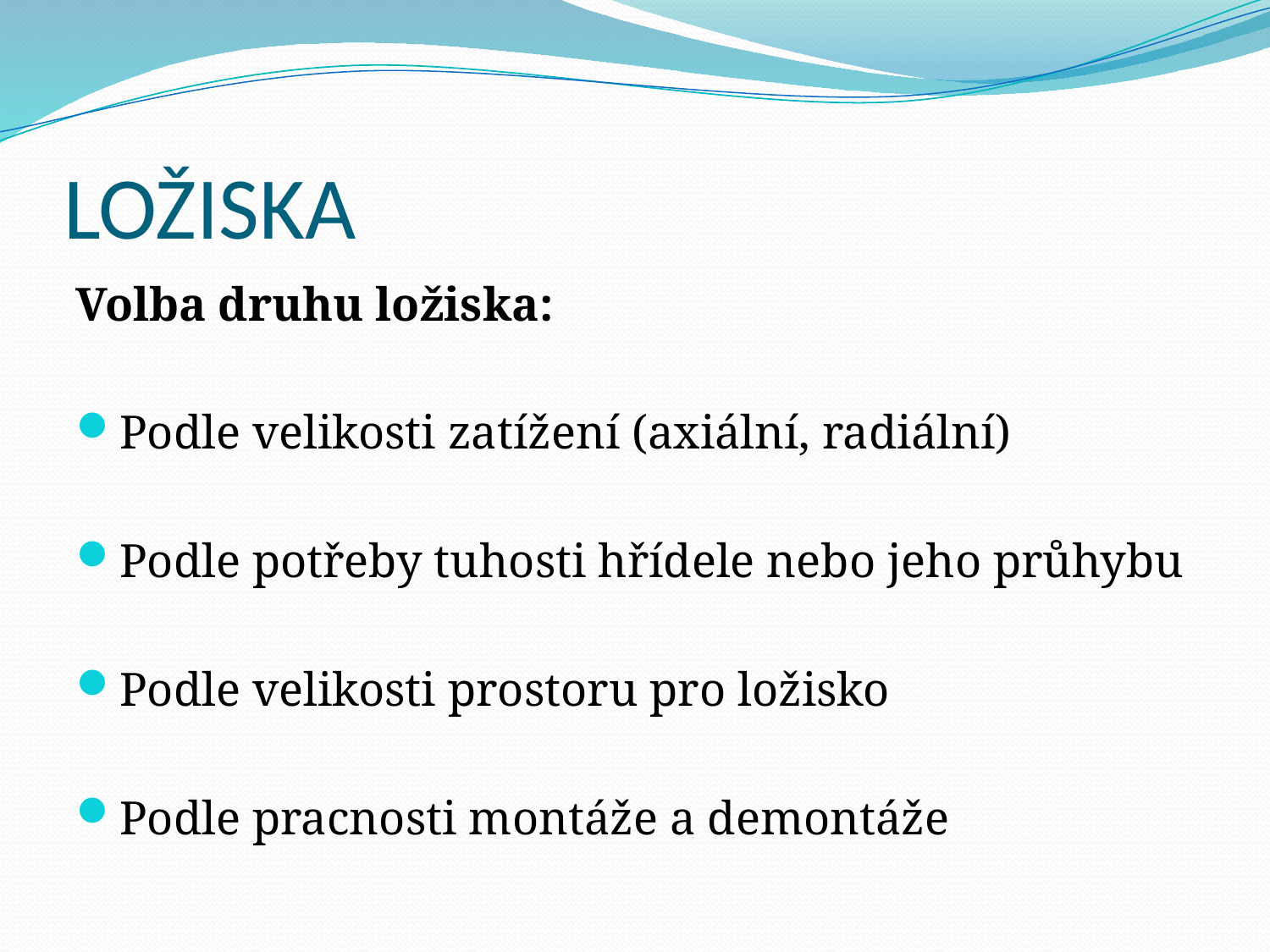

# LOŽISKA
Volba druhu ložiska:

Podle velikosti zatížení (axiální, radiální)

Podle potřeby tuhosti hřídele nebo jeho průhybu

Podle velikosti prostoru pro ložisko

Podle pracnosti montáže a demontáže